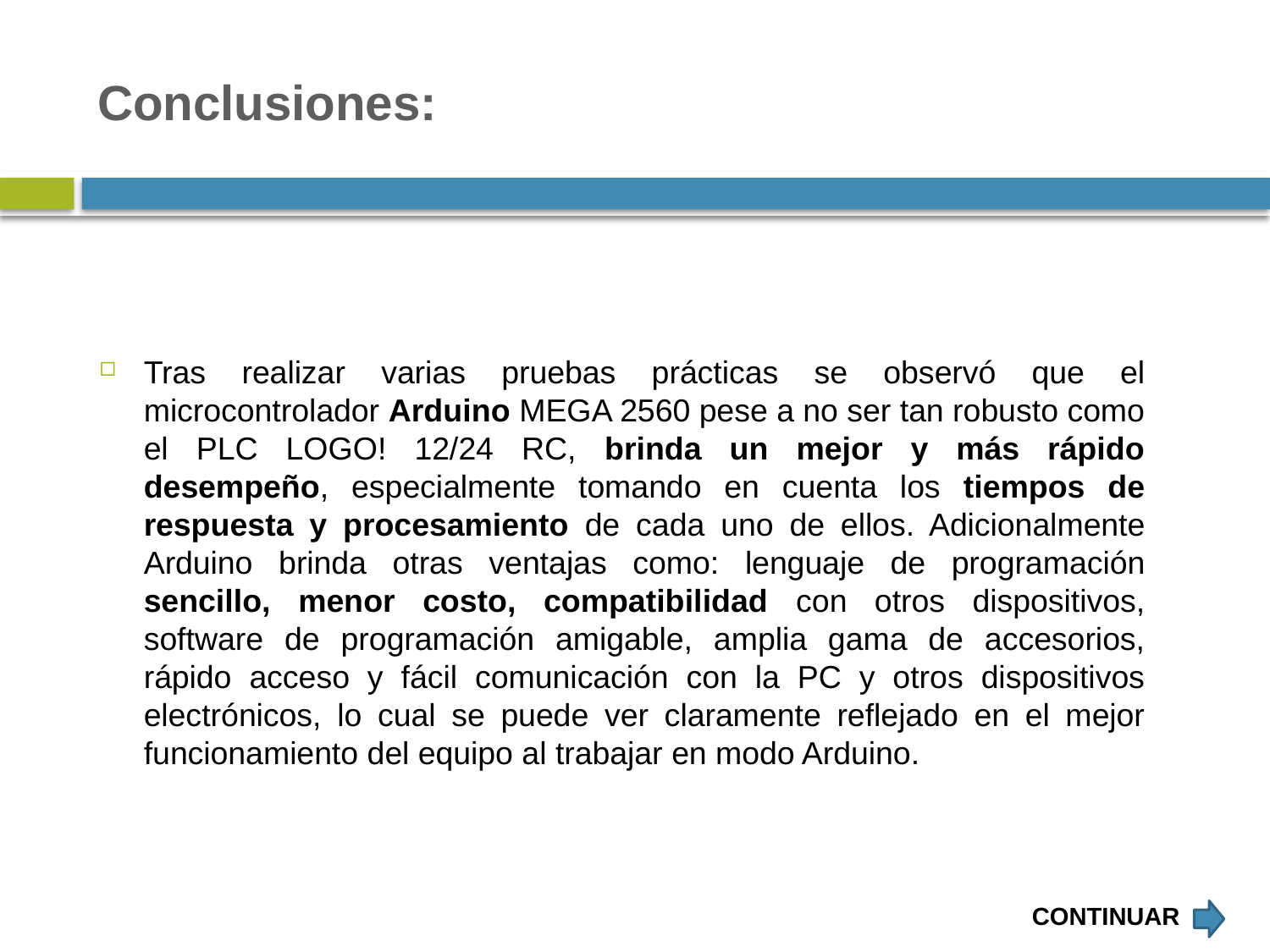

# Conclusiones:

Tras realizar varias pruebas prácticas se observó que el microcontrolador Arduino MEGA 2560 pese a no ser tan robusto como el PLC LOGO! 12/24 RC, brinda un mejor y más rápido desempeño, especialmente tomando en cuenta los tiempos de respuesta y procesamiento de cada uno de ellos. Adicionalmente Arduino brinda otras ventajas como: lenguaje de programación sencillo, menor costo, compatibilidad con otros dispositivos, software de programación amigable, amplia gama de accesorios, rápido acceso y fácil comunicación con la PC y otros dispositivos electrónicos, lo cual se puede ver claramente reflejado en el mejor funcionamiento del equipo al trabajar en modo Arduino.
CONTINUAR